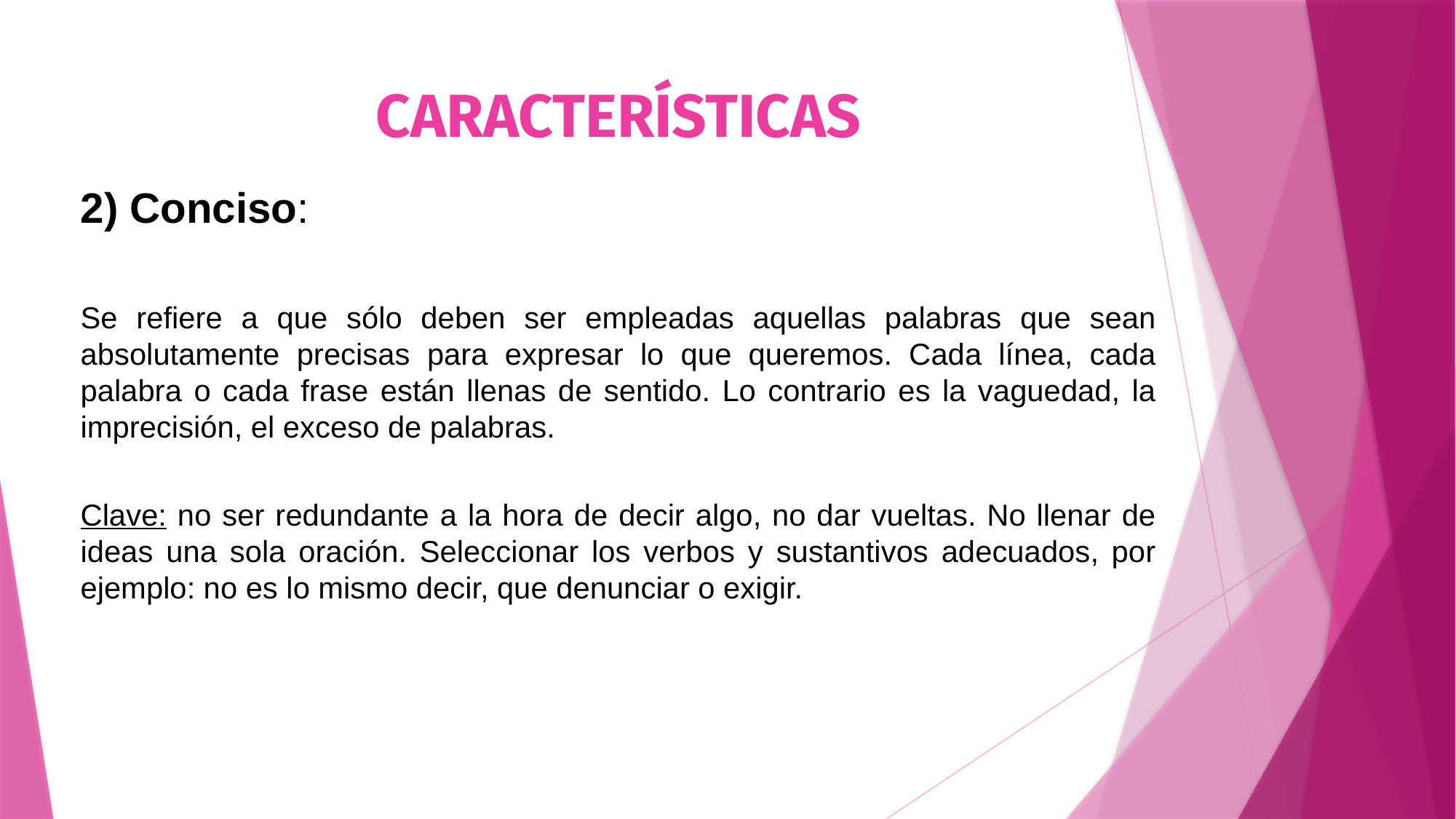

# CARACTERÍSTICAS
2) Conciso:

Se refiere a que sólo deben ser empleadas aquellas palabras que sean absolutamente precisas para expresar lo que queremos. Cada línea, cada palabra o cada frase están llenas de sentido. Lo contrario es la vaguedad, la imprecisión, el exceso de palabras.
Clave: no ser redundante a la hora de decir algo, no dar vueltas. No llenar de ideas una sola oración. Seleccionar los verbos y sustantivos adecuados, por ejemplo: no es lo mismo decir, que denunciar o exigir.